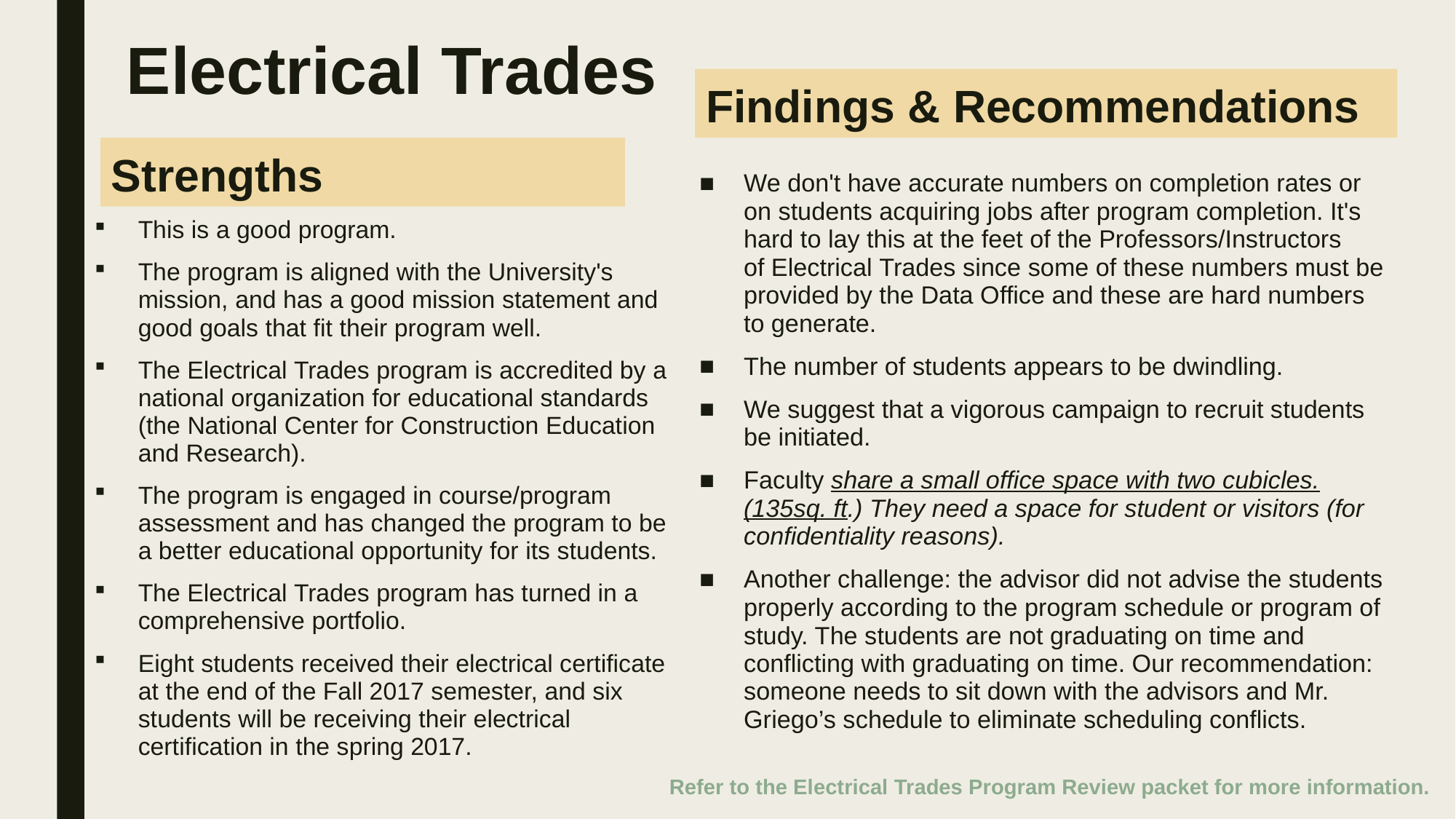

# Electrical Trades
Findings & Recommendations
Strengths
We don't have accurate numbers on completion rates or on students acquiring jobs after program completion. It's hard to lay this at the feet of the Professors/Instructors of Electrical Trades since some of these numbers must be provided by the Data Office and these are hard numbers to generate.
The number of students appears to be dwindling.
We suggest that a vigorous campaign to recruit students be initiated.
Faculty share a small office space with two cubicles. (135sq. ft.) They need a space for student or visitors (for confidentiality reasons).
Another challenge: the advisor did not advise the students properly according to the program schedule or program of study. The students are not graduating on time and conflicting with graduating on time. Our recommendation: someone needs to sit down with the advisors and Mr. Griego’s schedule to eliminate scheduling conflicts.

This is a good program.
The program is aligned with the University's mission, and has a good mission statement and good goals that fit their program well.
The Electrical Trades program is accredited by a national organization for educational standards (the National Center for Construction Education and Research).
The program is engaged in course/program assessment and has changed the program to be a better educational opportunity for its students.
The Electrical Trades program has turned in a comprehensive portfolio.
Eight students received their electrical certificate at the end of the Fall 2017 semester, and six students will be receiving their electrical certification in the spring 2017.
Refer to the Electrical Trades Program Review packet for more information.